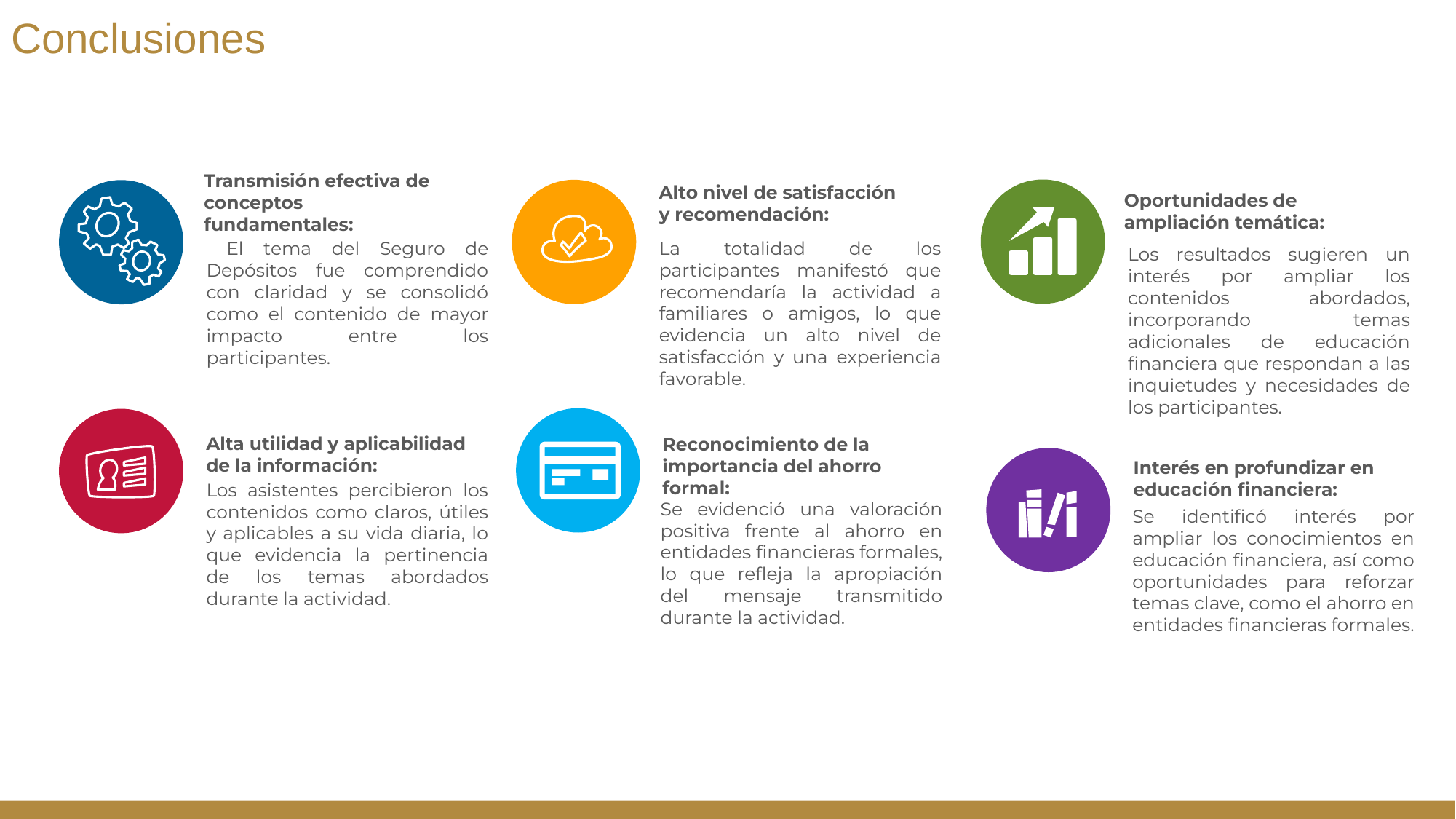

Conclusiones
Transmisión efectiva de conceptos fundamentales:
Alto nivel de satisfacción y recomendación:

Oportunidades de ampliación temática:

La totalidad de los participantes manifestó que recomendaría la actividad a familiares o amigos, lo que evidencia un alto nivel de satisfacción y una experiencia favorable.
 El tema del Seguro de Depósitos fue comprendido con claridad y se consolidó como el contenido de mayor impacto entre los participantes.
Los resultados sugieren un interés por ampliar los contenidos abordados, incorporando temas adicionales de educación financiera que respondan a las inquietudes y necesidades de los participantes.

Alta utilidad y aplicabilidad de la información:
Reconocimiento de la importancia del ahorro formal:

Interés en profundizar en educación financiera:

Los asistentes percibieron los contenidos como claros, útiles y aplicables a su vida diaria, lo que evidencia la pertinencia de los temas abordados durante la actividad.

Se evidenció una valoración positiva frente al ahorro en entidades financieras formales, lo que refleja la apropiación del mensaje transmitido durante la actividad.
Se identificó interés por ampliar los conocimientos en educación financiera, así como oportunidades para reforzar temas clave, como el ahorro en entidades financieras formales.